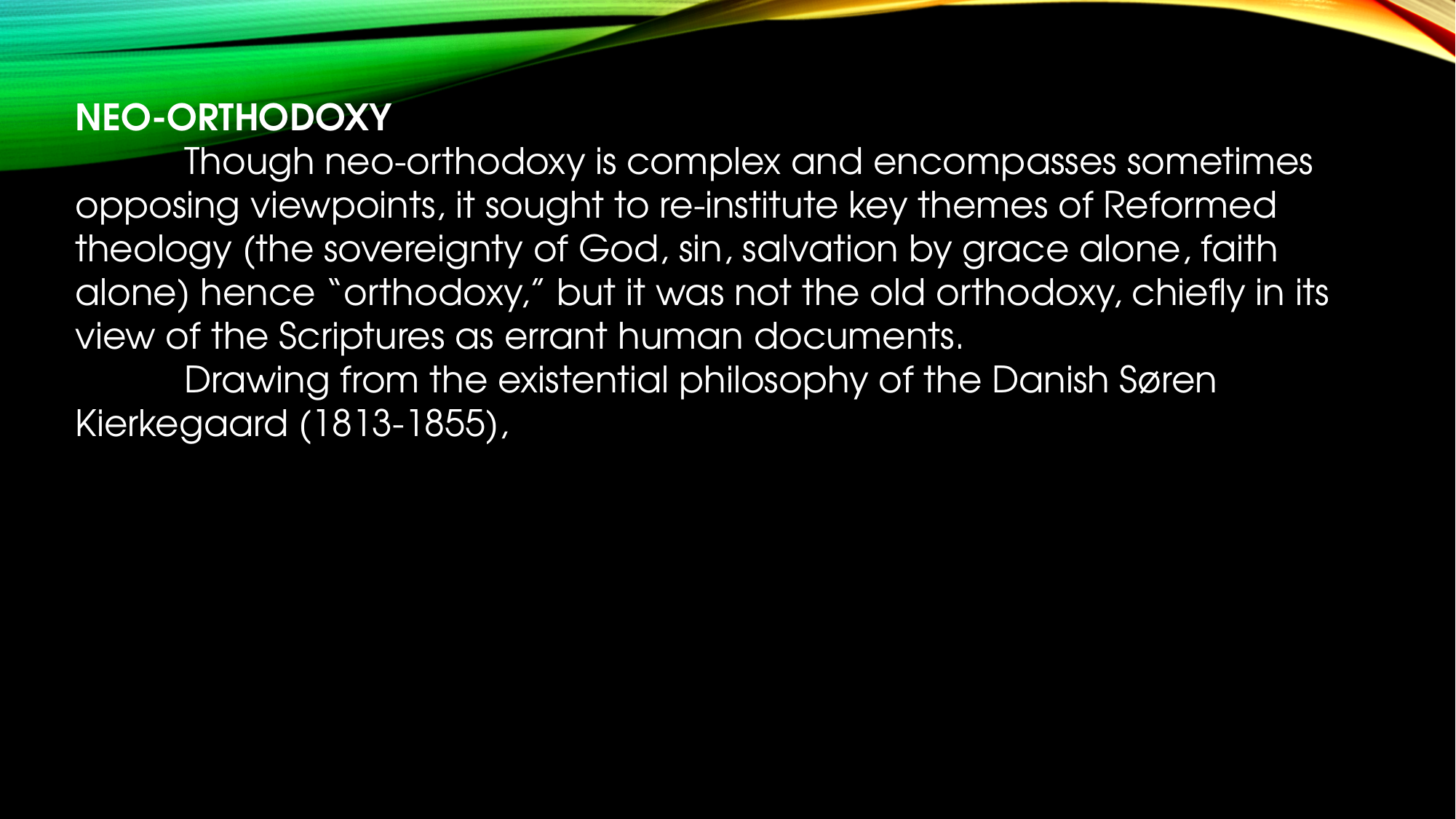

NEO-ORTHODOXY
	Though neo-orthodoxy is complex and encompasses sometimes opposing viewpoints, it sought to re-institute key themes of Reformed theology (the sovereignty of God, sin, salvation by grace alone, faith alone) hence “orthodoxy,” but it was not the old orthodoxy, chiefly in its view of the Scriptures as errant human documents.
	Drawing from the existential philosophy of the Danish Søren Kierkegaard (1813-1855),